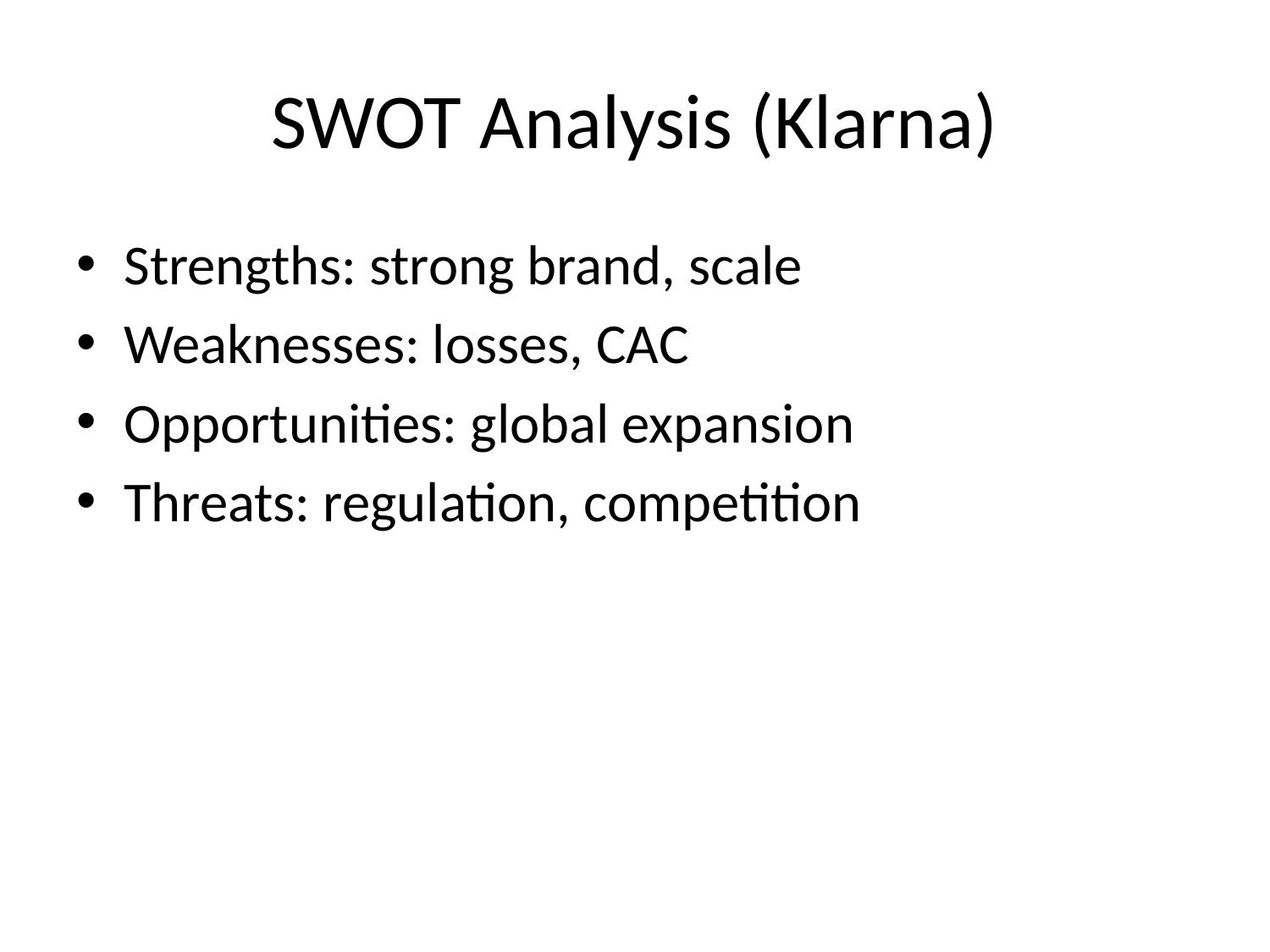

# SWOT Analysis (Klarna)
Strengths: strong brand, scale
Weaknesses: losses, CAC
Opportunities: global expansion
Threats: regulation, competition